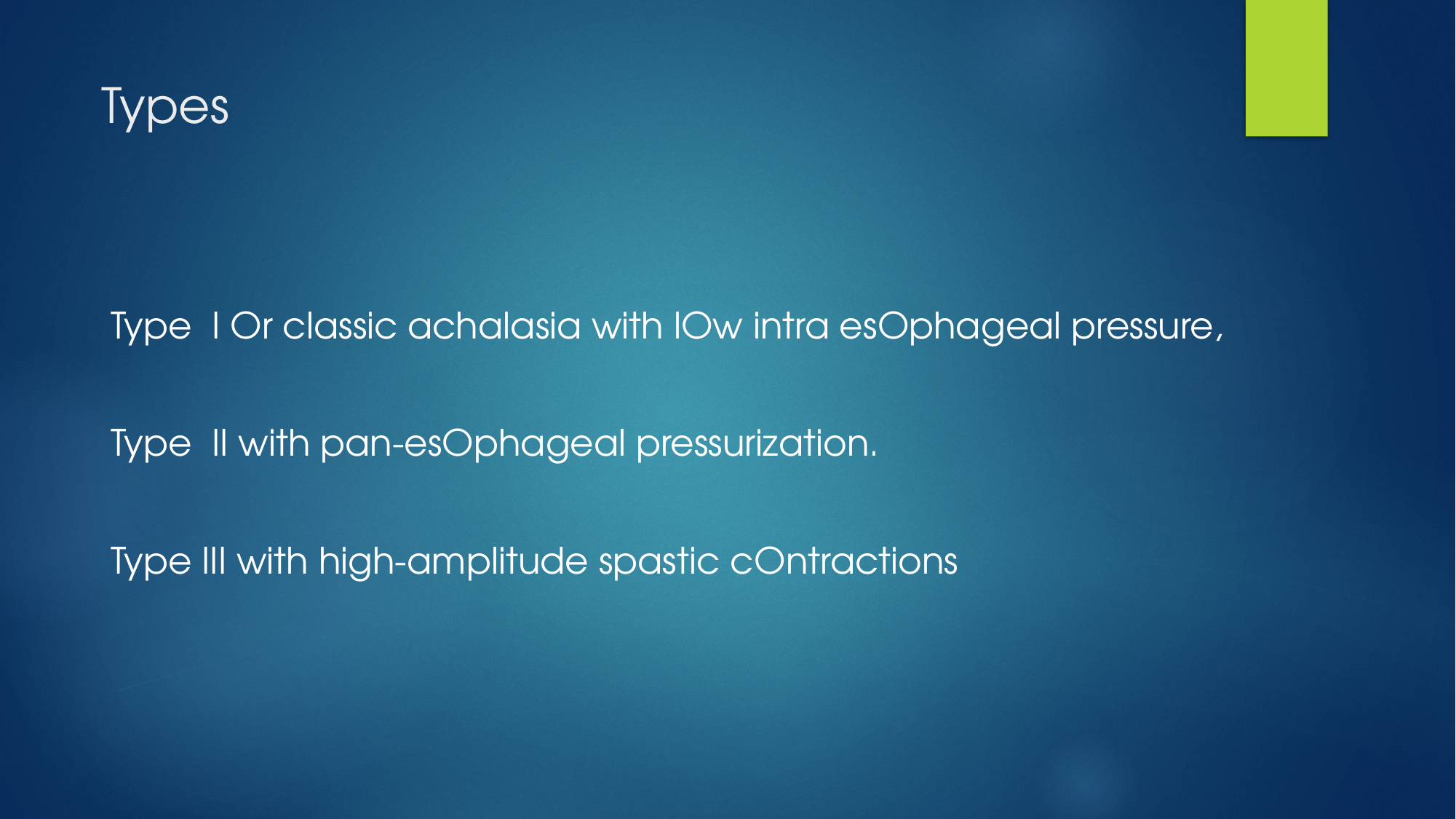

# Types

 Type  I or classic achalasia with low intra esophageal pressure,

 Type  II with pan-esophageal pressurization.

 Type III with high-amplitude spastic contractions